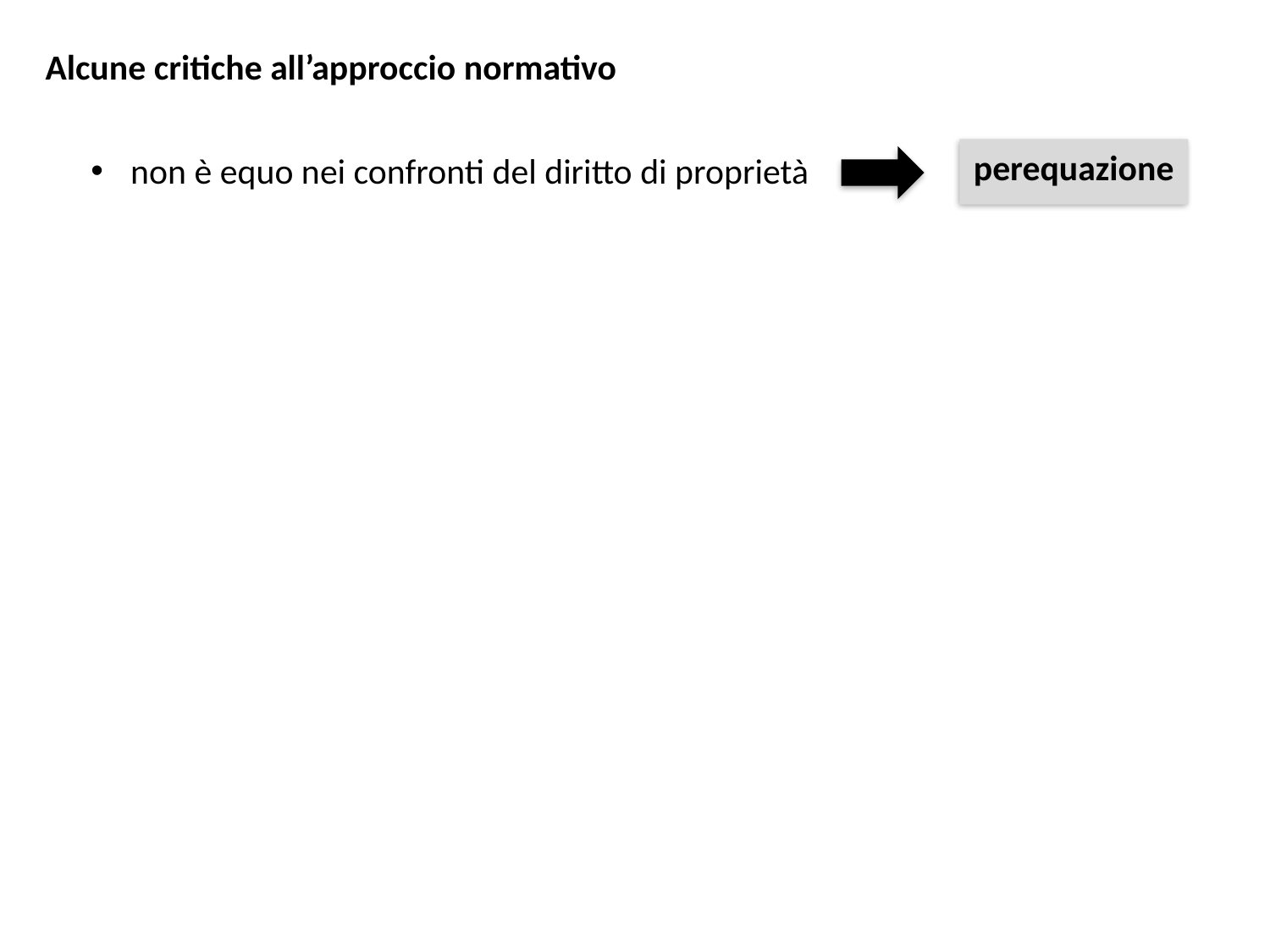

Alcune critiche all’approccio normativo

perequazione
non è equo nei confronti del diritto di proprietà